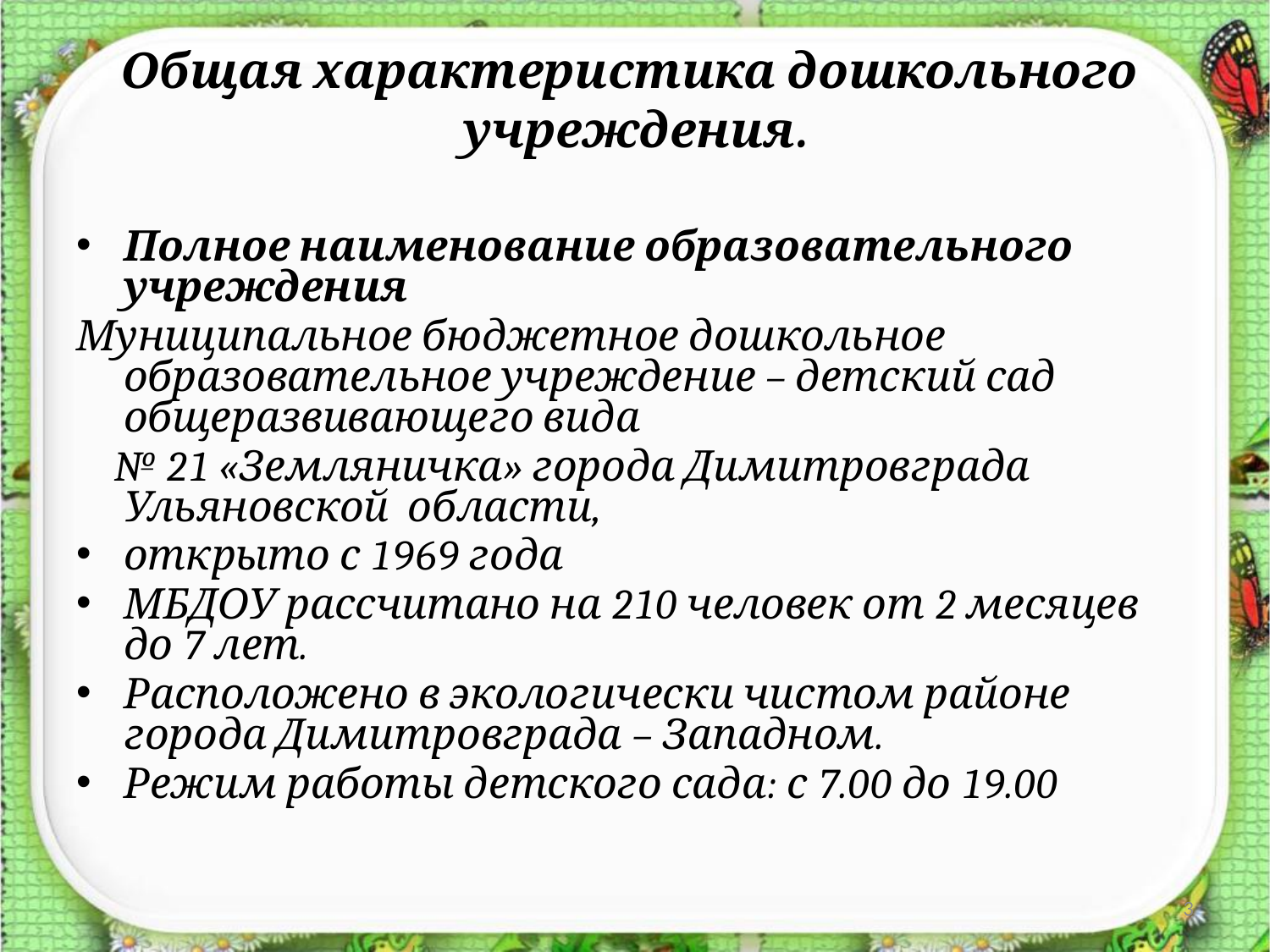

# Общая характеристика дошкольного  учреждения.
Полное наименование образовательного учреждения
Муниципальное бюджетное дошкольное образовательное учреждение – детский сад общеразвивающего вида
    № 21 «Земляничка» города Димитровграда Ульяновской  области,
открыто с 1969 года
МБДОУ рассчитано на 210 человек от 2 месяцев до 7 лет.
Расположено в экологически чистом районе города Димитровграда – Западном.
Режим работы детского сада: с 7.00 до 19.00

3